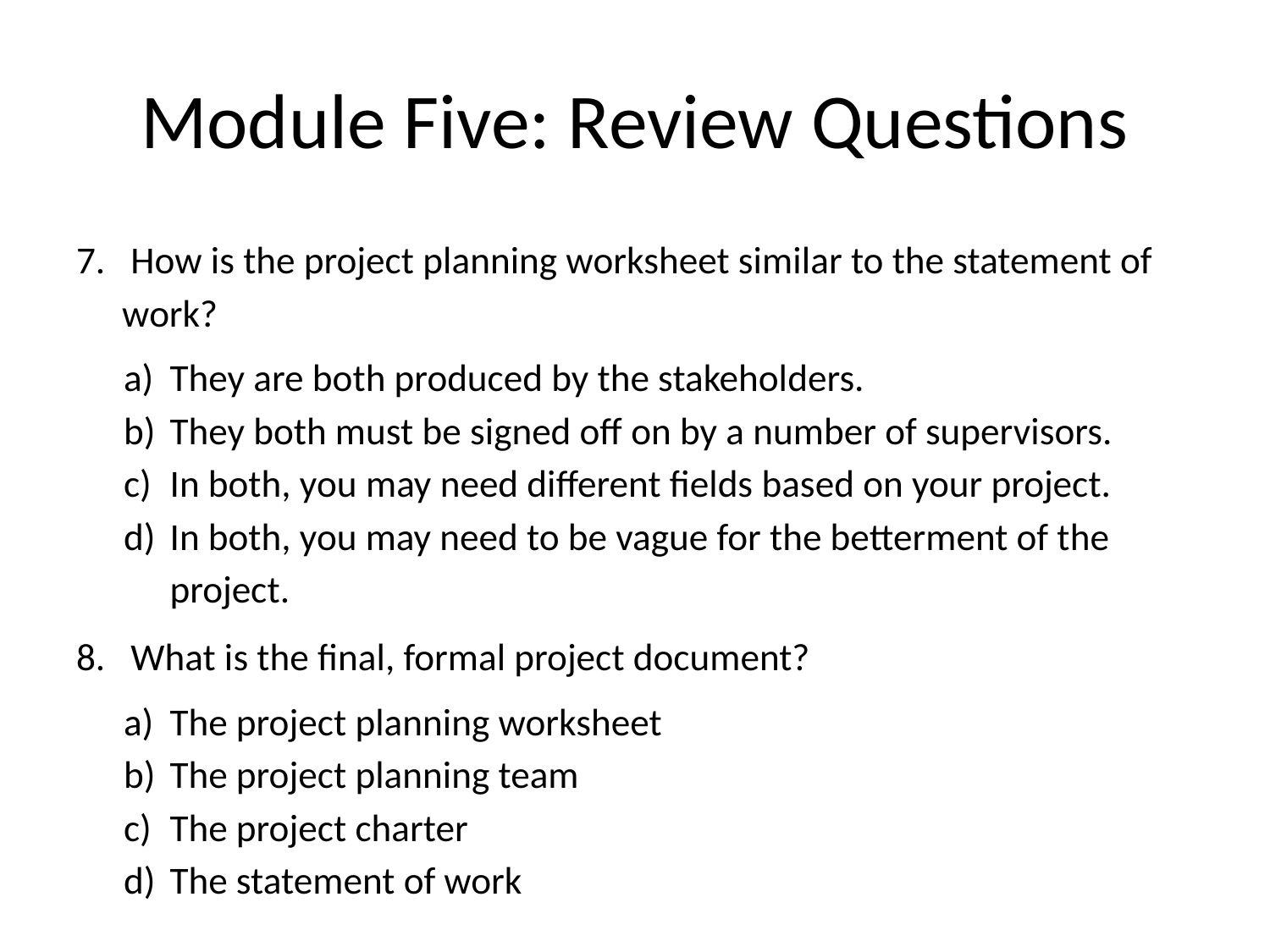

# Module Five: Review Questions
 How is the project planning worksheet similar to the statement of work?
They are both produced by the stakeholders.
They both must be signed off on by a number of supervisors.
In both, you may need different fields based on your project.
In both, you may need to be vague for the betterment of the project.
 What is the final, formal project document?
The project planning worksheet
The project planning team
The project charter
The statement of work